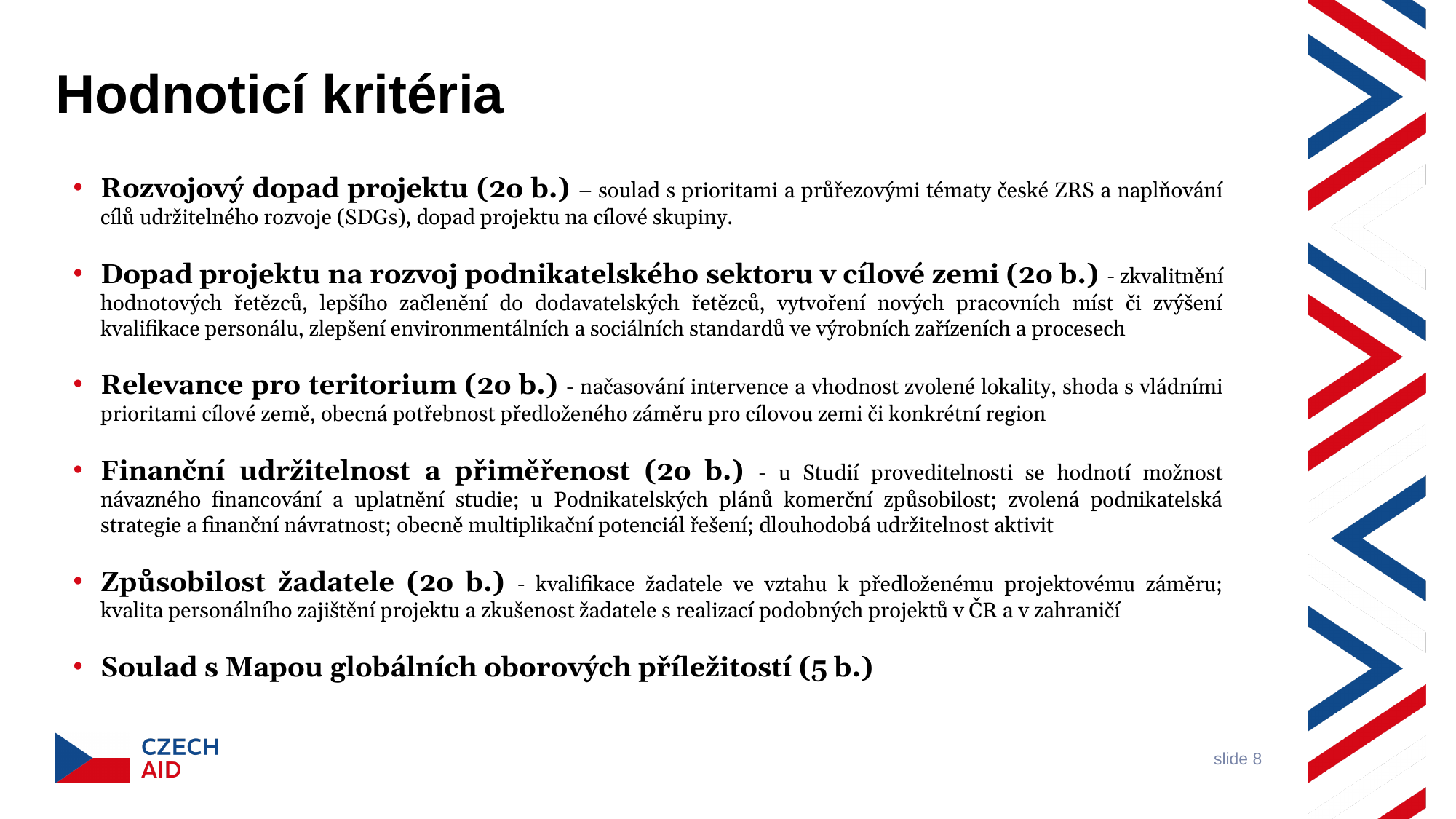

# Hodnoticí kritéria
Rozvojový dopad projektu (2o b.) – soulad s prioritami a průřezovými tématy české ZRS a naplňování cílů udržitelného rozvoje (SDGs), dopad projektu na cílové skupiny.
Dopad projektu na rozvoj podnikatelského sektoru v cílové zemi (2o b.) - zkvalitnění hodnotových řetězců, lepšího začlenění do dodavatelských řetězců, vytvoření nových pracovních míst či zvýšení kvalifikace personálu, zlepšení environmentálních a sociálních standardů ve výrobních zařízeních a procesech
Relevance pro teritorium (2o b.) - načasování intervence a vhodnost zvolené lokality, shoda s vládními prioritami cílové země, obecná potřebnost předloženého záměru pro cílovou zemi či konkrétní region
Finanční udržitelnost a přiměřenost (2o b.) - u Studií proveditelnosti se hodnotí možnost návazného financování a uplatnění studie; u Podnikatelských plánů komerční způsobilost; zvolená podnikatelská strategie a finanční návratnost; obecně multiplikační potenciál řešení; dlouhodobá udržitelnost aktivit
Způsobilost žadatele (2o b.) - kvalifikace žadatele ve vztahu k předloženému projektovému záměru; kvalita personálního zajištění projektu a zkušenost žadatele s realizací podobných projektů v ČR a v zahraničí
Soulad s Mapou globálních oborových příležitostí (5 b.)
slide 8